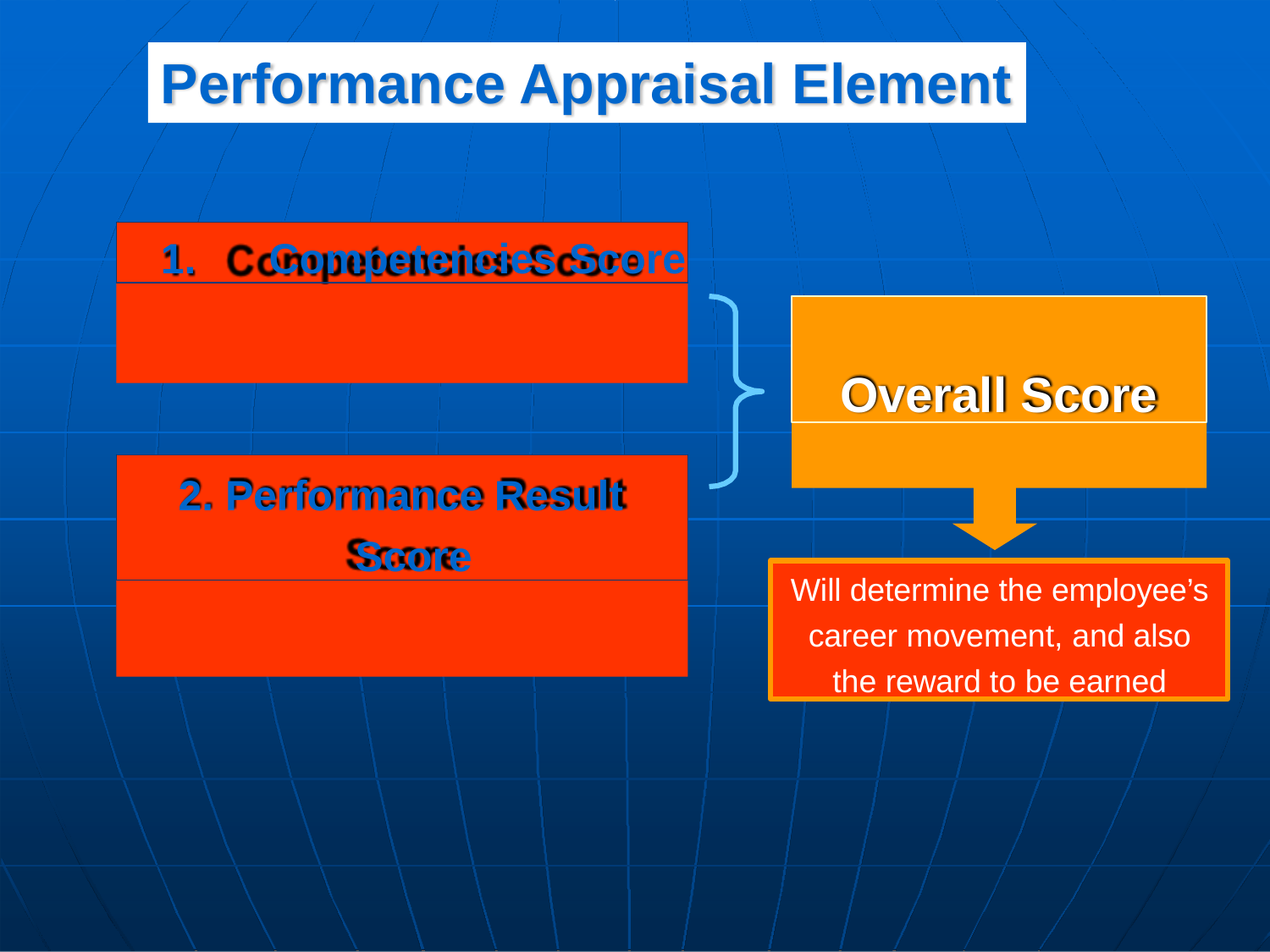

# Performance Appraisal Element

1.	Competencies Score

Overall Score

2. Performance Result  Score

Will determine the employee’s  career movement, and also  the reward to be earned